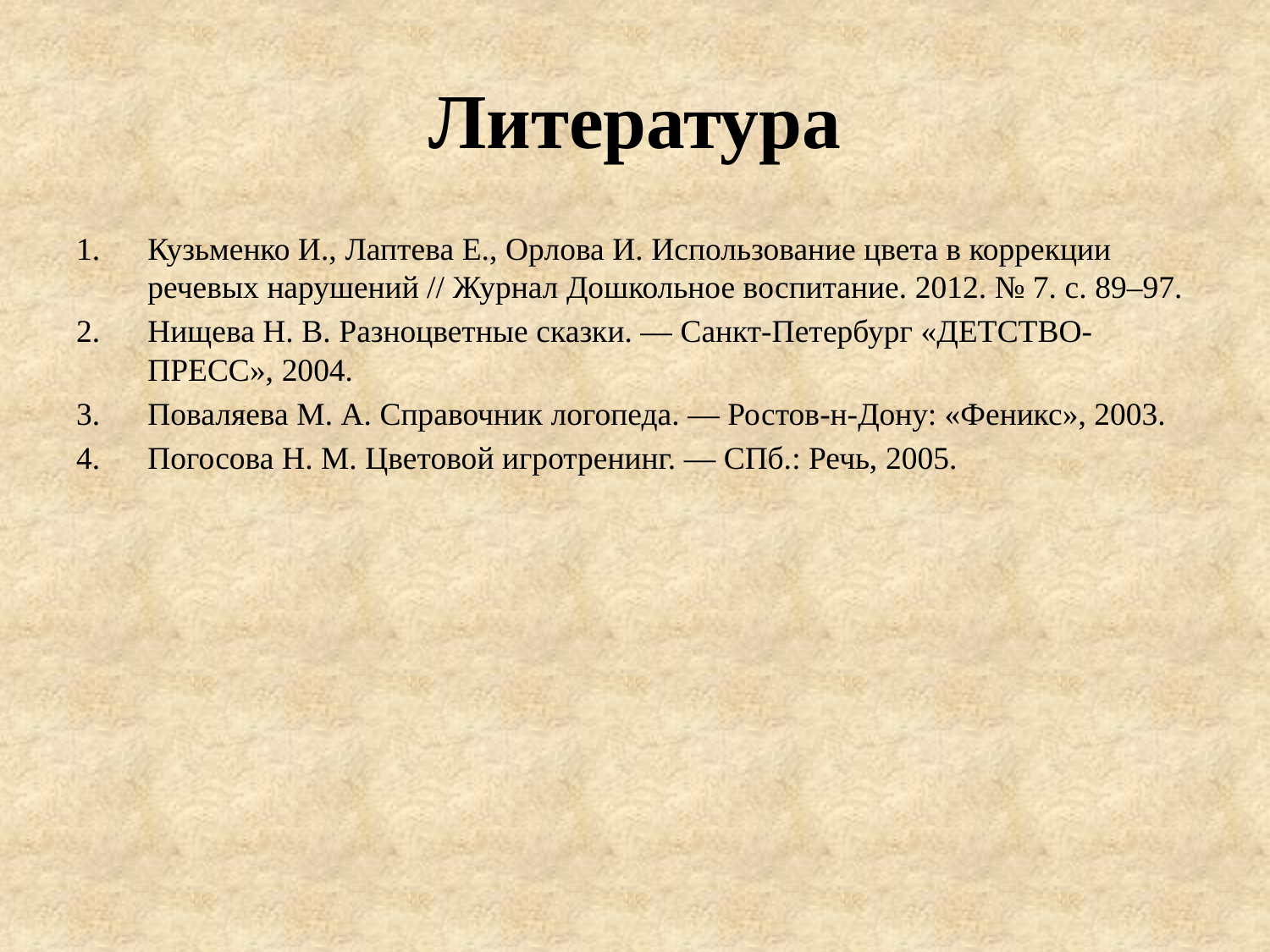

# Литература
Кузьменко И., Лаптева Е., Орлова И. Использование цвета в коррекции речевых нарушений // Журнал Дошкольное воспитание. 2012. № 7. с. 89–97.
Нищева Н. В. Разноцветные сказки. — Санкт-Петербург «ДЕТСТВО-ПРЕСС», 2004.
Поваляева М. А. Справочник логопеда. — Ростов-н-Дону: «Феникс», 2003.
Погосова Н. М. Цветовой игротренинг. — СПб.: Речь, 2005.